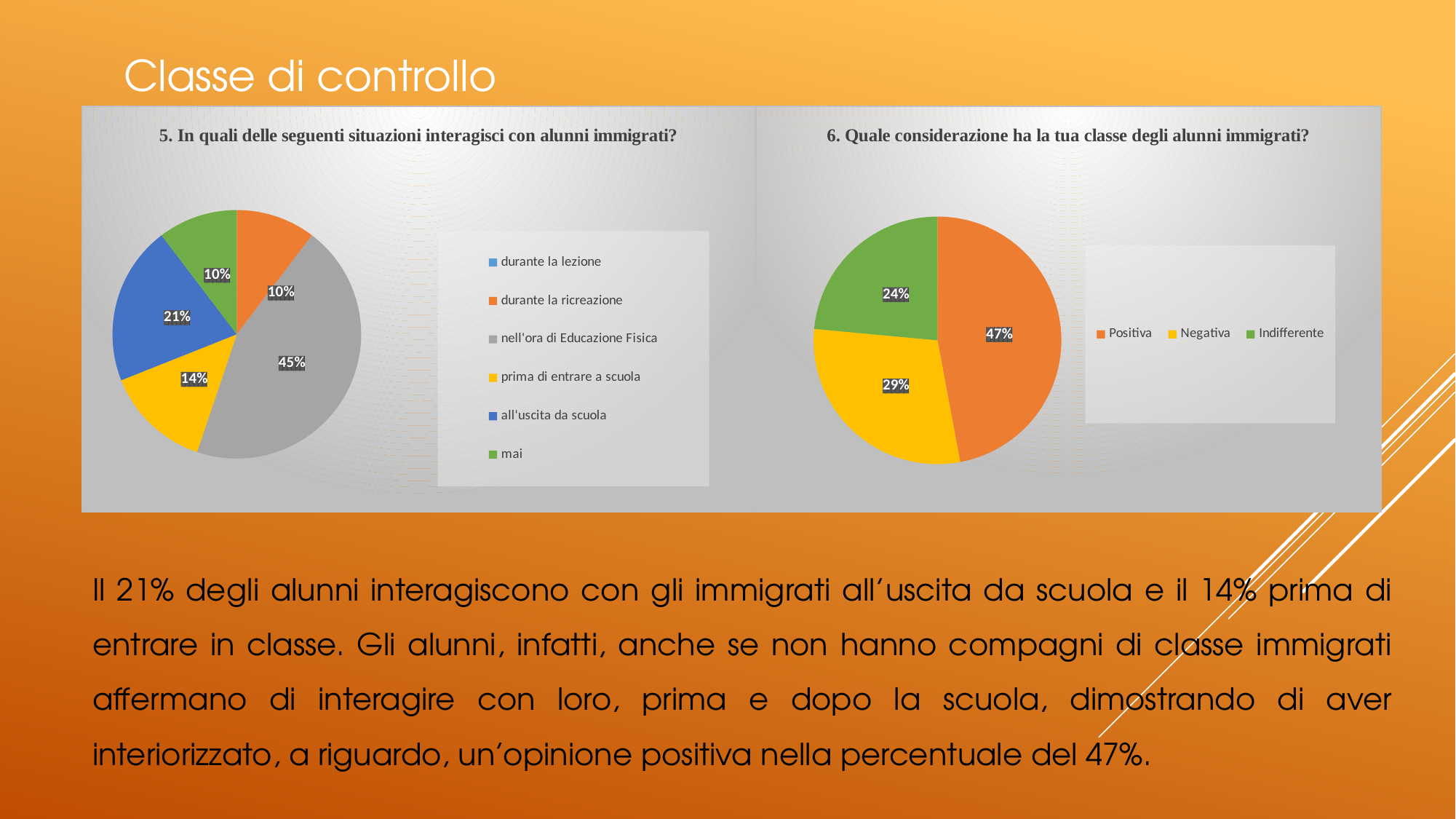

Classe di controllo

### Chart: 6. Quale considerazione ha la tua classe degli alunni immigrati?

| Category |  |
|---|---|
| Positiva | 8.0 |
| Negativa | 5.0 |
| Indifferente | 4.0 |

### Chart: 5. In quali delle seguenti situazioni interagisci con alunni immigrati?

| Category |  |
|---|---|
| durante la lezione | 0.0 |
| durante la ricreazione | 3.0 |
| nell'ora di Educazione Fisica | 13.0 |
| prima di entrare a scuola | 4.0 |
| all'uscita da scuola | 6.0 |
| mai | 3.0 |
# Il 21% degli alunni interagiscono con gli immigrati all’uscita da scuola e il 14% prima di entrare in classe. Gli alunni, infatti, anche se non hanno compagni di classe immigrati affermano di interagire con loro, prima e dopo la scuola, dimostrando di aver interiorizzato, a riguardo, un’opinione positiva nella percentuale del 47%.